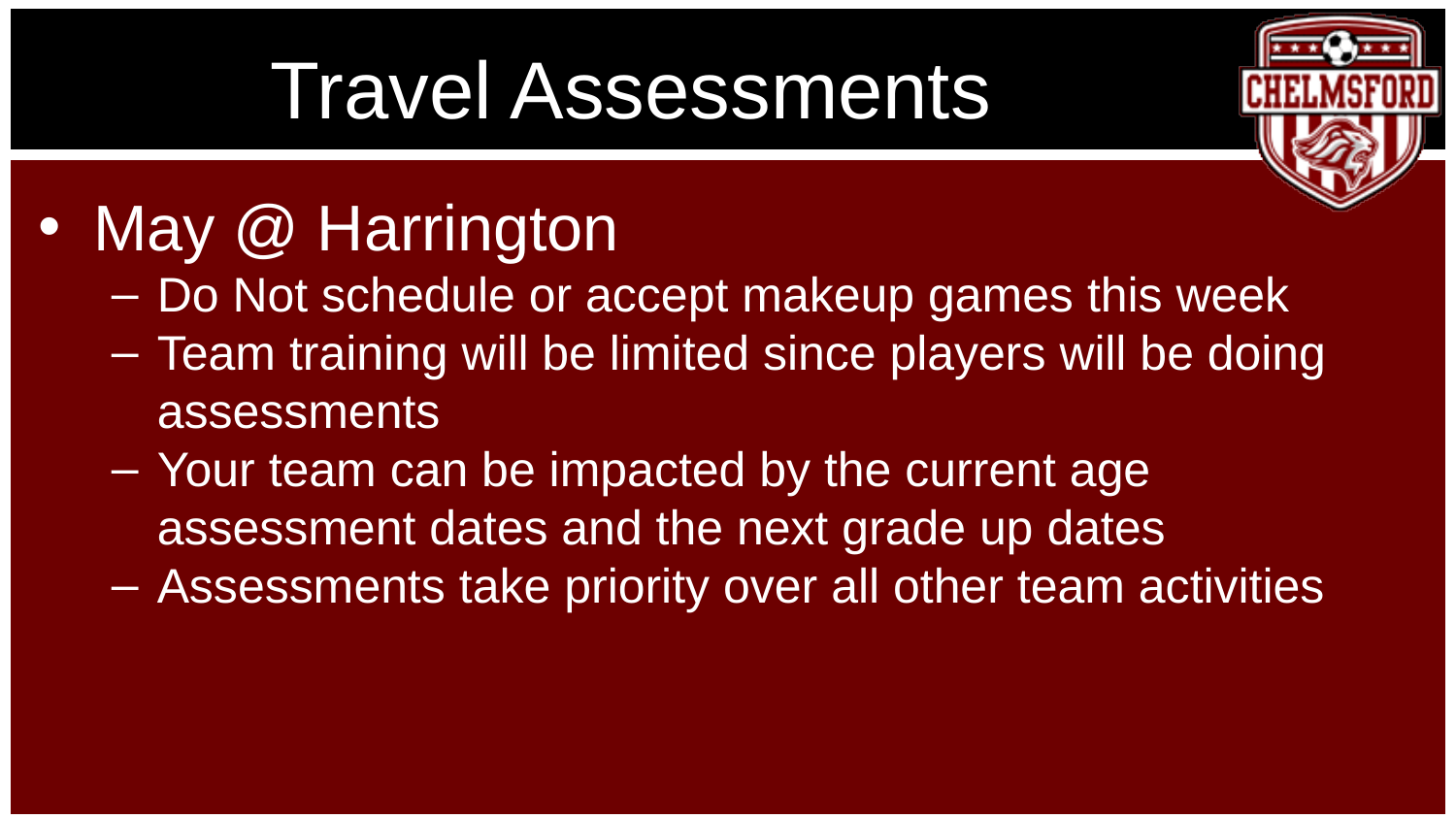

# Travel Assessments
May @ Harrington
Do Not schedule or accept makeup games this week
Team training will be limited since players will be doing assessments
Your team can be impacted by the current age assessment dates and the next grade up dates
Assessments take priority over all other team activities